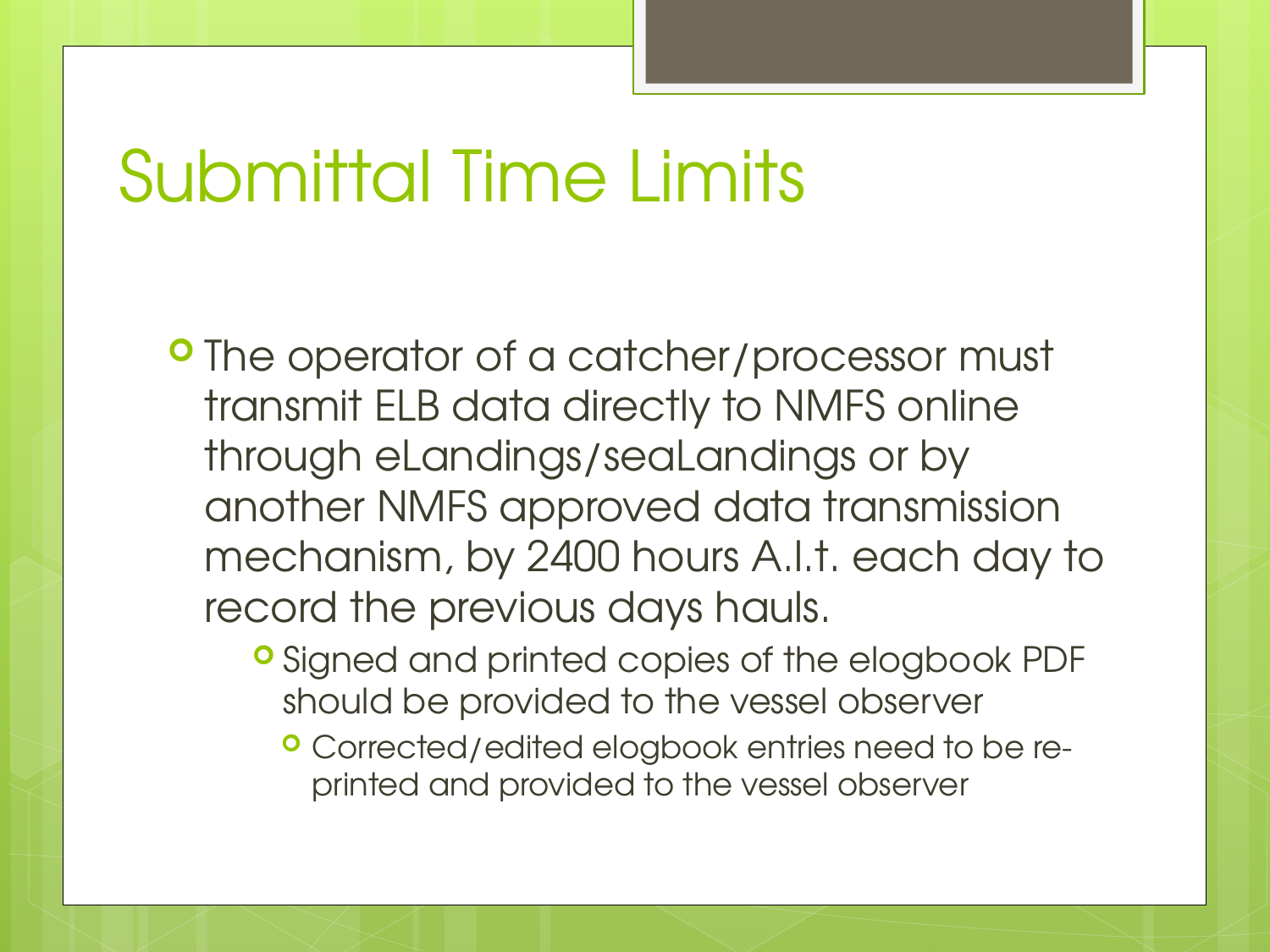

# Submittal Time Limits
The operator of a catcher/processor must transmit ELB data directly to NMFS online through eLandings/seaLandings or by another NMFS approved data transmission mechanism, by 2400 hours A.l.t. each day to record the previous days hauls.
Signed and printed copies of the elogbook PDF should be provided to the vessel observer
Corrected/edited elogbook entries need to be re-printed and provided to the vessel observer